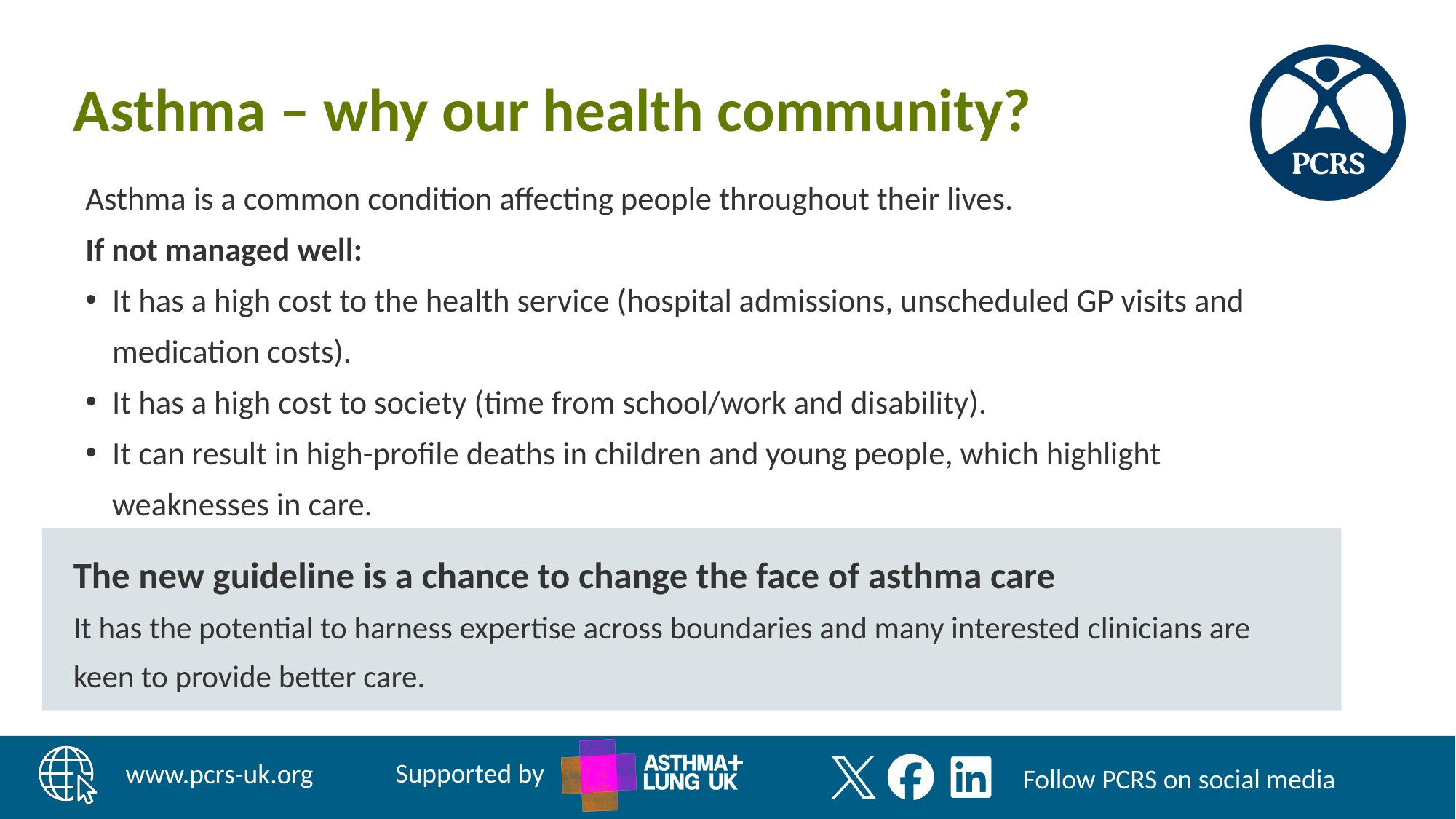

# Asthma – why our health community?
Asthma is a common condition affecting people throughout their lives.
If not managed well:
It has a high cost to the health service (hospital admissions, unscheduled GP visits and medication costs).
It has a high cost to society (time from school/work and disability).
It can result in high-profile deaths in children and young people, which highlight weaknesses in care.

The new guideline is a chance to change the face of asthma care
It has the potential to harness expertise across boundaries and many interested clinicians are keen to provide better care.